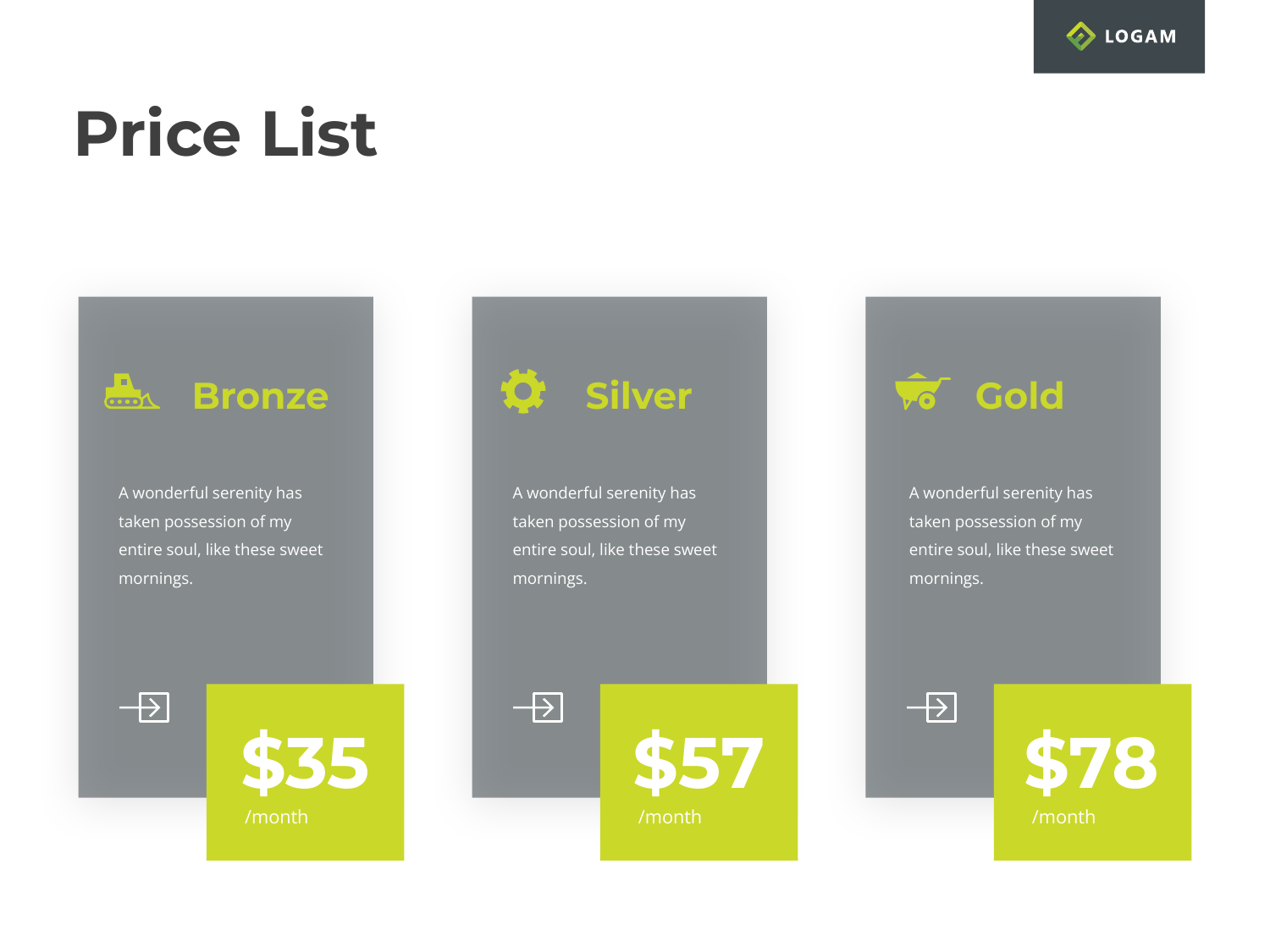

Price List

Bronze
Silver
Gold

A wonderful serenity has taken possession of my entire soul, like these sweet mornings.
A wonderful serenity has taken possession of my entire soul, like these sweet mornings.
A wonderful serenity has taken possession of my entire soul, like these sweet mornings.

$35
$57
$78
/month
/month
/month